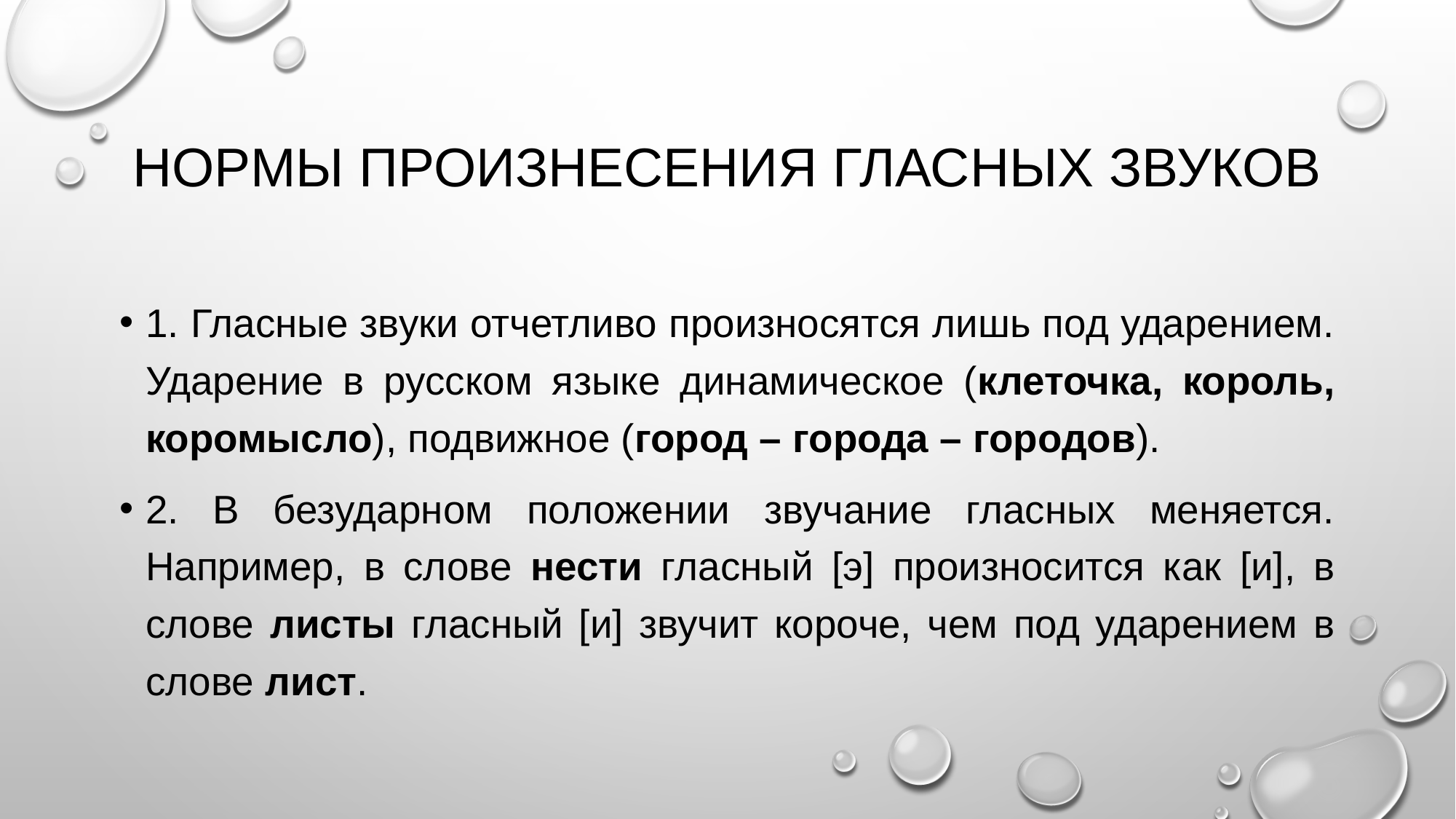

# Нормы произнесения гласных звуков
1. Гласные звуки отчетливо произносятся лишь под ударением. Ударение в русском языке динамическое (клеточка, король, коромысло), подвижное (город – города – городов).
2. В безударном положении звучание гласных меняется. Например, в слове нести гласный [э] произносится как [и], в слове листы гласный [и] звучит короче, чем под ударением в слове лист.